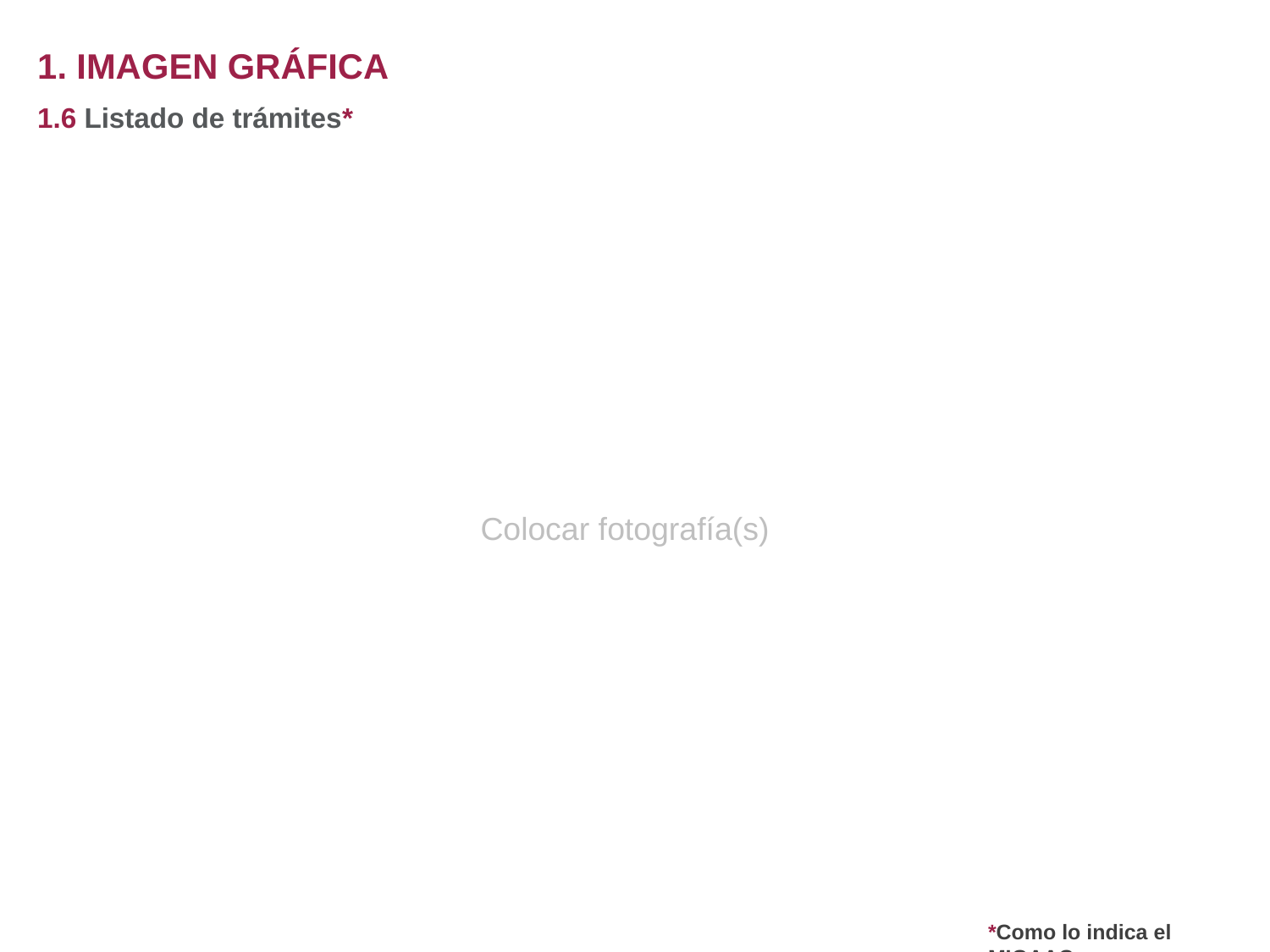

1. IMAGEN GRÁFICA
1.6 Listado de trámites*

Colocar fotografía(s)

*Como lo indica el MIGAAC